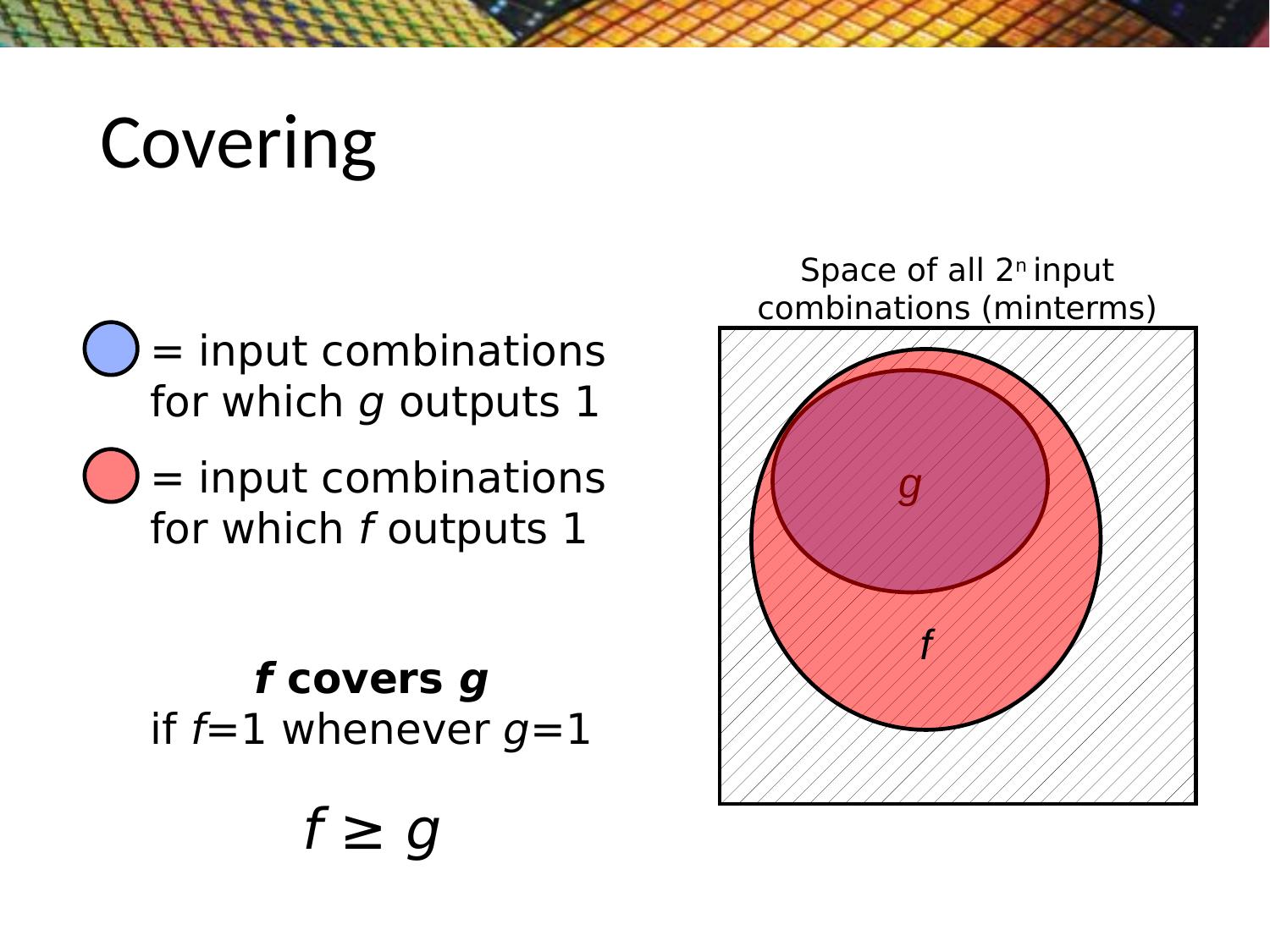

# Covering
Space of all 2n input
combinations (minterms)
= input combinations
for which g outputs 1

f
g
= input combinations
for which f outputs 1

f covers g
if f=1 whenever g=1
f ≥ g